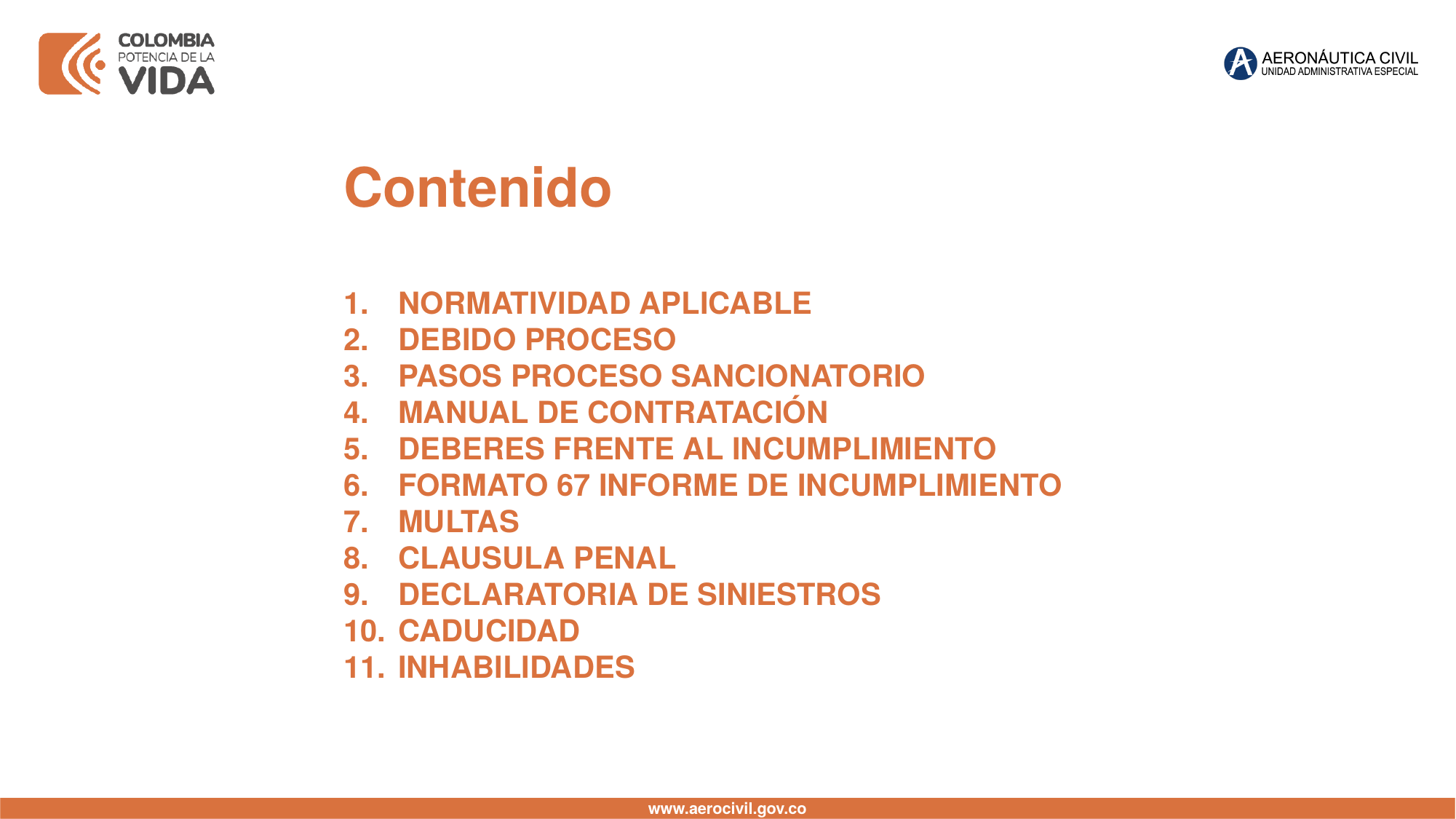

Contenido

NORMATIVIDAD APLICABLE
DEBIDO PROCESO
PASOS PROCESO SANCIONATORIO
MANUAL DE CONTRATACIÓN
DEBERES FRENTE AL INCUMPLIMIENTO
FORMATO 67 INFORME DE INCUMPLIMIENTO
MULTAS
CLAUSULA PENAL
DECLARATORIA DE SINIESTROS
CADUCIDAD
INHABILIDADES